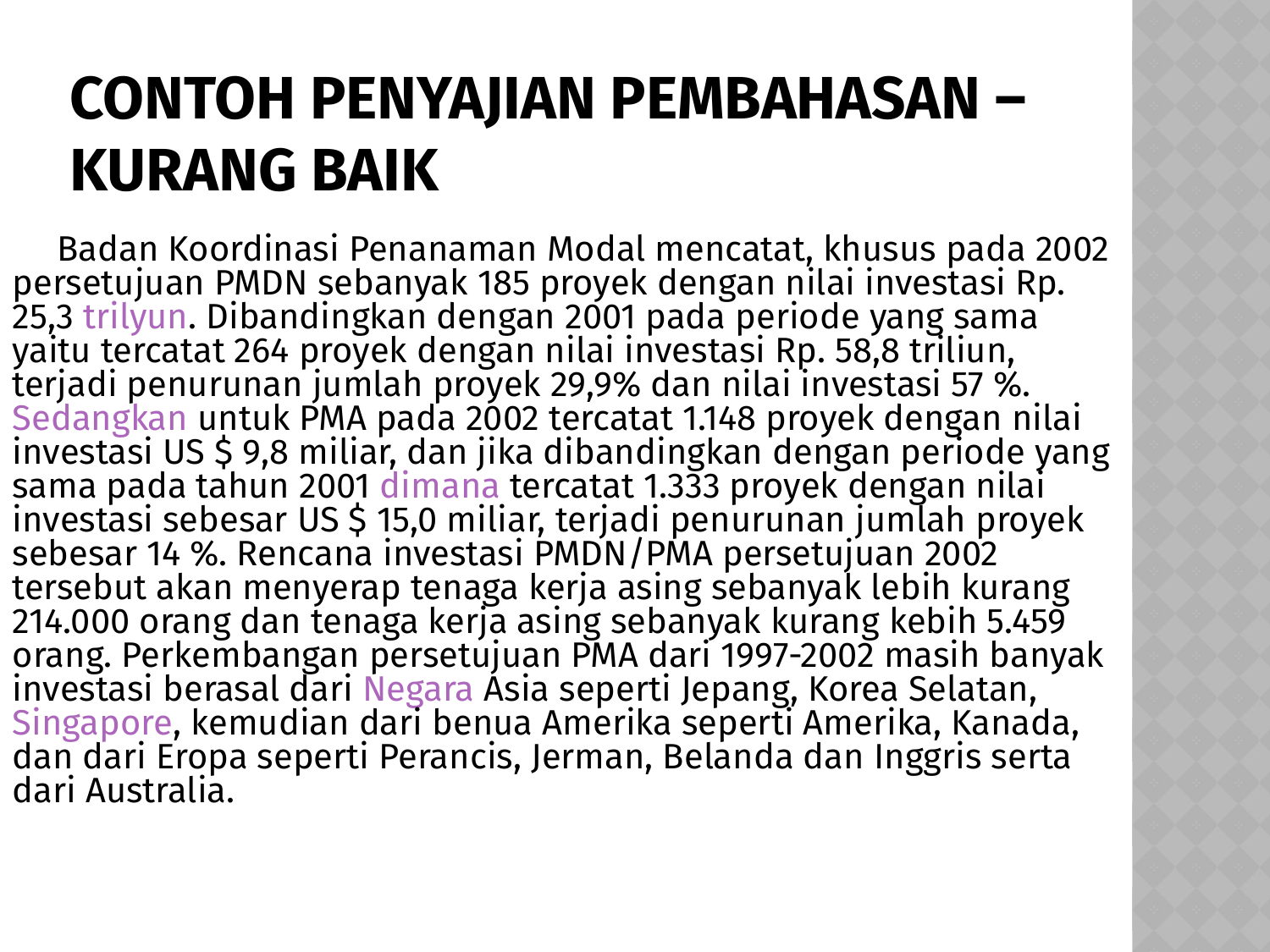

# Contoh penyajian pembahasan – kurang baik
     Badan Koordinasi Penanaman Modal mencatat, khusus pada 2002 persetujuan PMDN sebanyak 185 proyek dengan nilai investasi Rp. 25,3 trilyun. Dibandingkan dengan 2001 pada periode yang sama yaitu tercatat 264 proyek dengan nilai investasi Rp. 58,8 triliun, terjadi penurunan jumlah proyek 29,9% dan nilai investasi 57 %. Sedangkan untuk PMA pada 2002 tercatat 1.148 proyek dengan nilai investasi US $ 9,8 miliar, dan jika dibandingkan dengan periode yang sama pada tahun 2001 dimana tercatat 1.333 proyek dengan nilai investasi sebesar US $ 15,0 miliar, terjadi penurunan jumlah proyek sebesar 14 %. Rencana investasi PMDN/PMA persetujuan 2002 tersebut akan menyerap tenaga kerja asing sebanyak lebih kurang 214.000 orang dan tenaga kerja asing sebanyak kurang kebih 5.459 orang. Perkembangan persetujuan PMA dari 1997-2002 masih banyak investasi berasal dari Negara Asia seperti Jepang, Korea Selatan, Singapore, kemudian dari benua Amerika seperti Amerika, Kanada, dan dari Eropa seperti Perancis, Jerman, Belanda dan Inggris serta dari Australia.